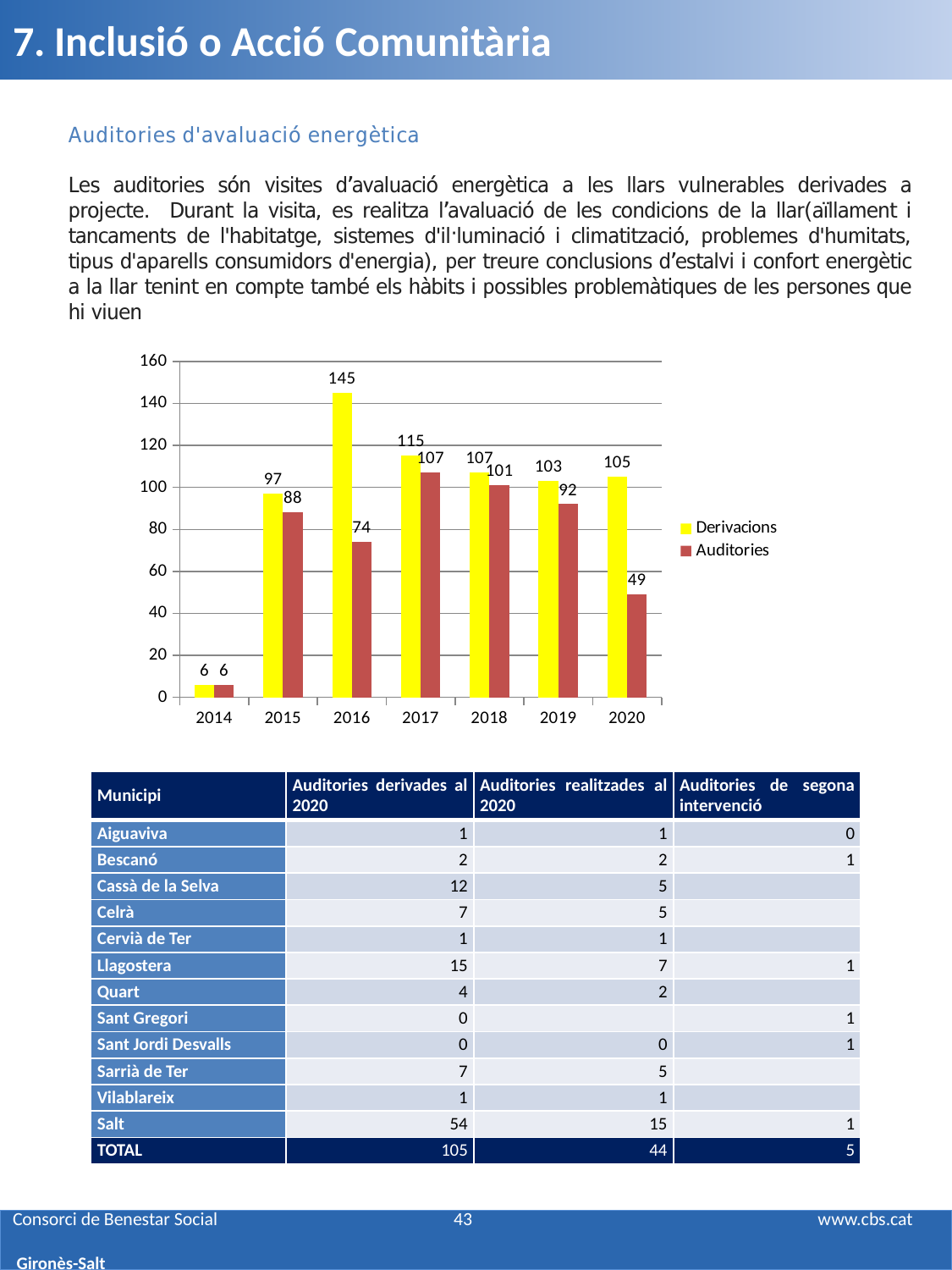

7. Inclusió o Acció Comunitària

Auditories d'avaluació energètica

Les auditories són visites d’avaluació energètica a les llars vulnerables derivades a projecte.  Durant la visita, es realitza l’avaluació de les condicions de la llar(aïllament i tancaments de l'habitatge, sistemes d'il·luminació i climatització, problemes d'humitats, tipus d'aparells consumidors d'energia), per treure conclusions d’estalvi i confort energètic a la llar tenint en compte també els hàbits i possibles problemàtiques de les persones que hi viuen

### Chart

| Category | Derivacions | Auditories |
|---|---|---|
| 2014 | 6.0 | 6.0 |
| 2015 | 97.0 | 88.0 |
| 2016 | 145.0 | 74.0 |
| 2017 | 115.0 | 107.0 |
| 2018 | 107.0 | 101.0 |
| 2019 | 103.0 | 92.0 |
| 2020 | 105.0 | 49.0 |
| Municipi | Auditories derivades al 2020 | Auditories realitzades al 2020 | Auditories de segona intervenció |
| --- | --- | --- | --- |
| Aiguaviva | 1 | 1 | 0 |
| Bescanó | 2 | 2 | 1 |
| Cassà de la Selva | 12 | 5 |  |
| Celrà | 7 | 5 |  |
| Cervià de Ter | 1 | 1 |  |
| Llagostera | 15 | 7 | 1 |
| Quart | 4 | 2 |  |
| Sant Gregori | 0 |  | 1 |
| Sant Jordi Desvalls | 0 | 0 | 1 |
| Sarrià de Ter | 7 | 5 |  |
| Vilablareix | 1 | 1 |  |
| Salt | 54 | 15 | 1 |
| TOTAL | 105 | 44 | 5 |
# Consorci de Benestar Social                                                        43                                                                                  www.cbs.cat Gironès-Salt